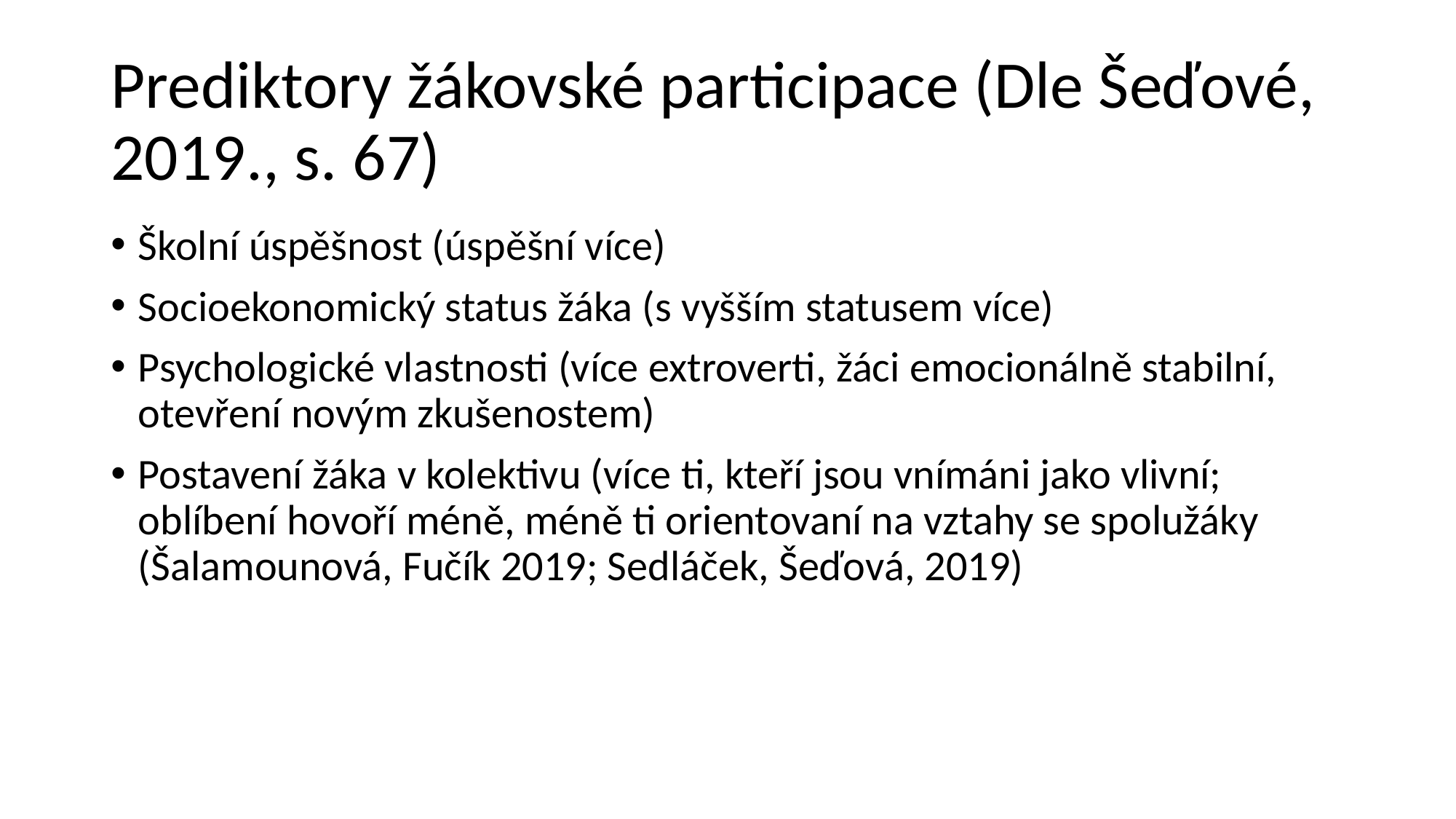

# Prediktory žákovské participace (Dle Šeďové, 2019., s. 67)
Školní úspěšnost (úspěšní více)
Socioekonomický status žáka (s vyšším statusem více)
Psychologické vlastnosti (více extroverti, žáci emocionálně stabilní, otevření novým zkušenostem)
Postavení žáka v kolektivu (více ti, kteří jsou vnímáni jako vlivní; oblíbení hovoří méně, méně ti orientovaní na vztahy se spolužáky (Šalamounová, Fučík 2019; Sedláček, Šeďová, 2019)